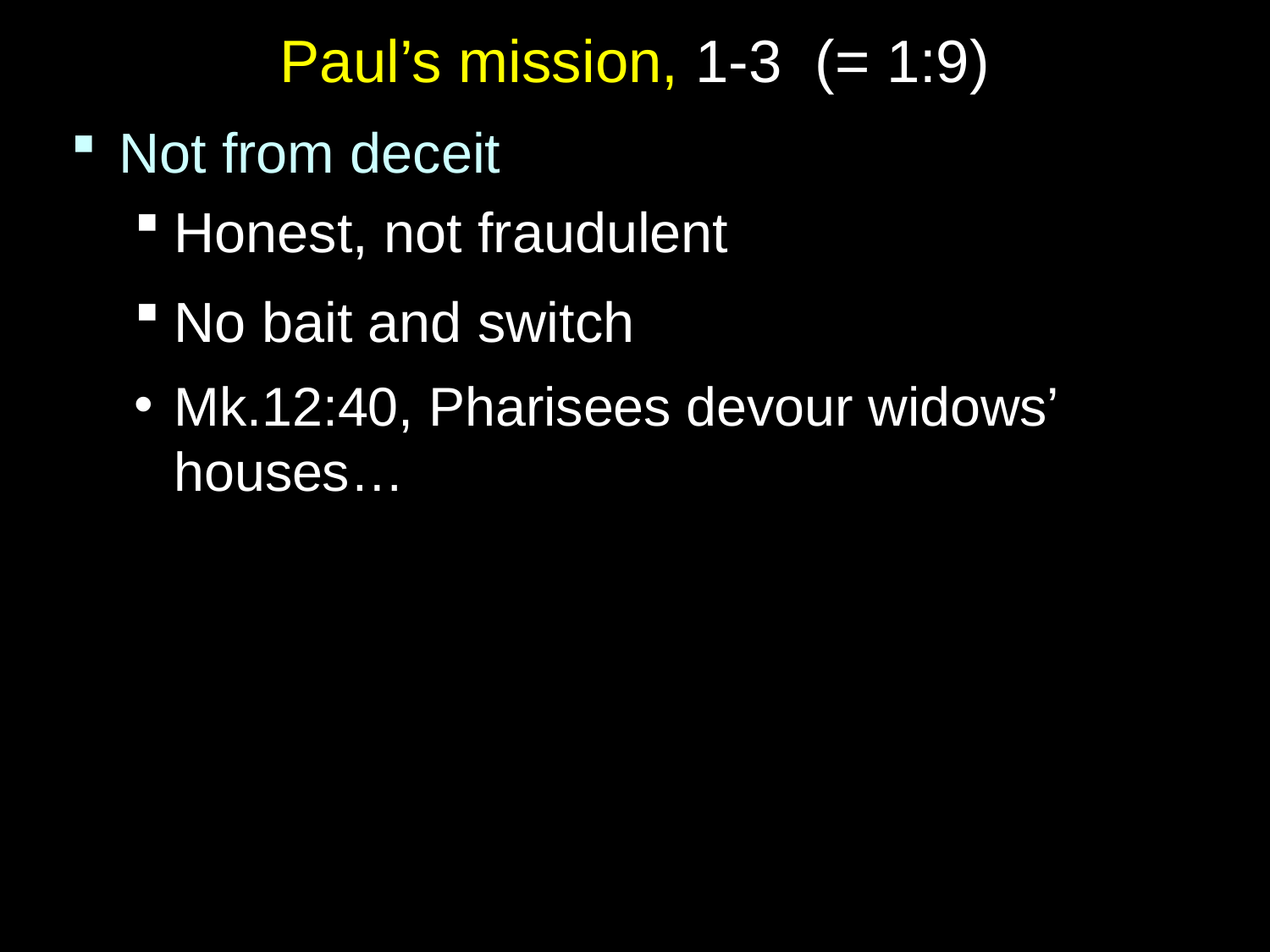

# Paul’s mission, 1-3  (= 1:9)
Not from deceit
Honest, not fraudulent
No bait and switch
Mk.12:40, Pharisees devour widows’ houses…